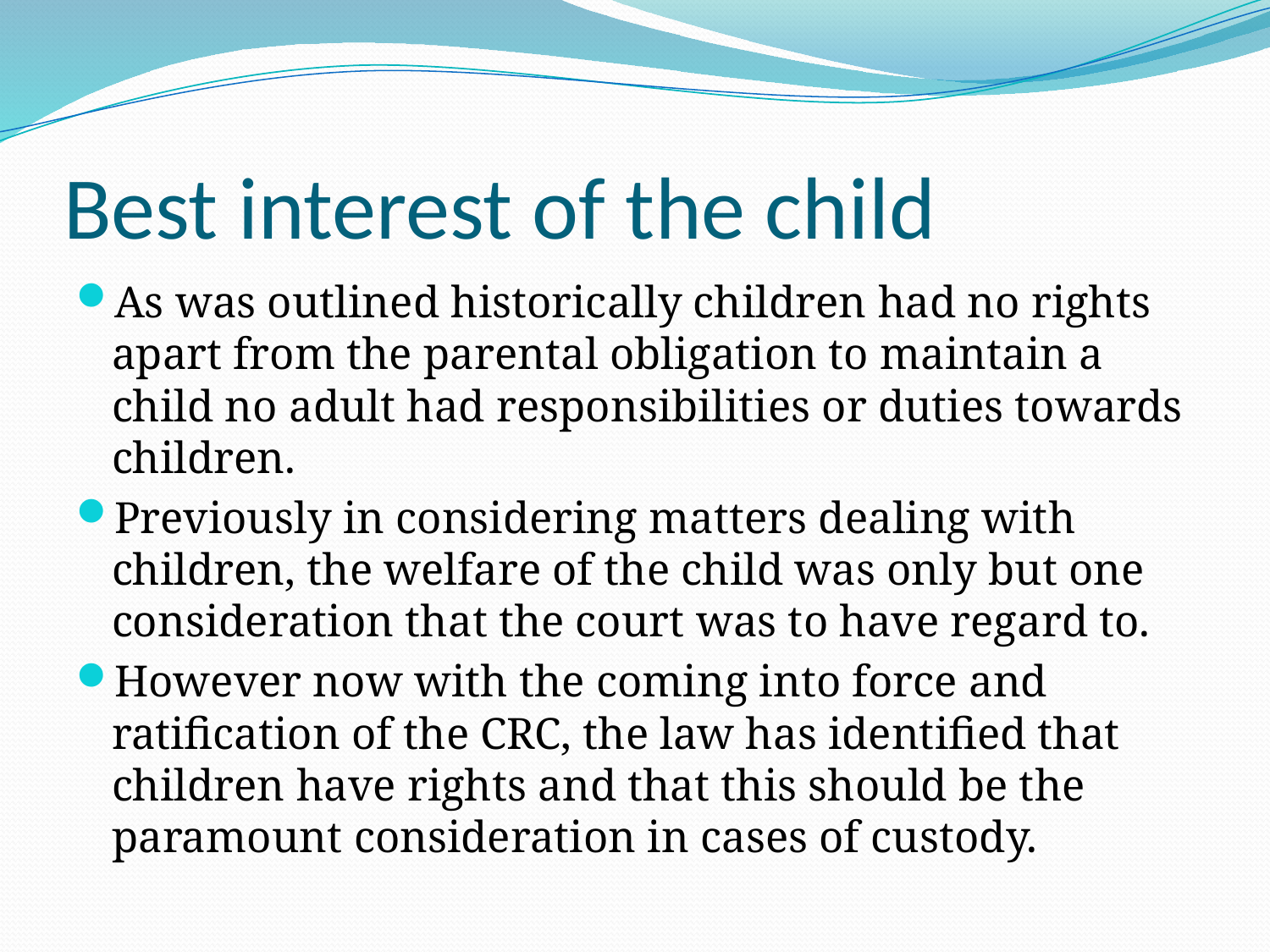

# Best interest of the child
As was outlined historically children had no rights apart from the parental obligation to maintain a child no adult had responsibilities or duties towards children.
Previously in considering matters dealing with children, the welfare of the child was only but one consideration that the court was to have regard to.
However now with the coming into force and ratification of the CRC, the law has identified that children have rights and that this should be the paramount consideration in cases of custody.